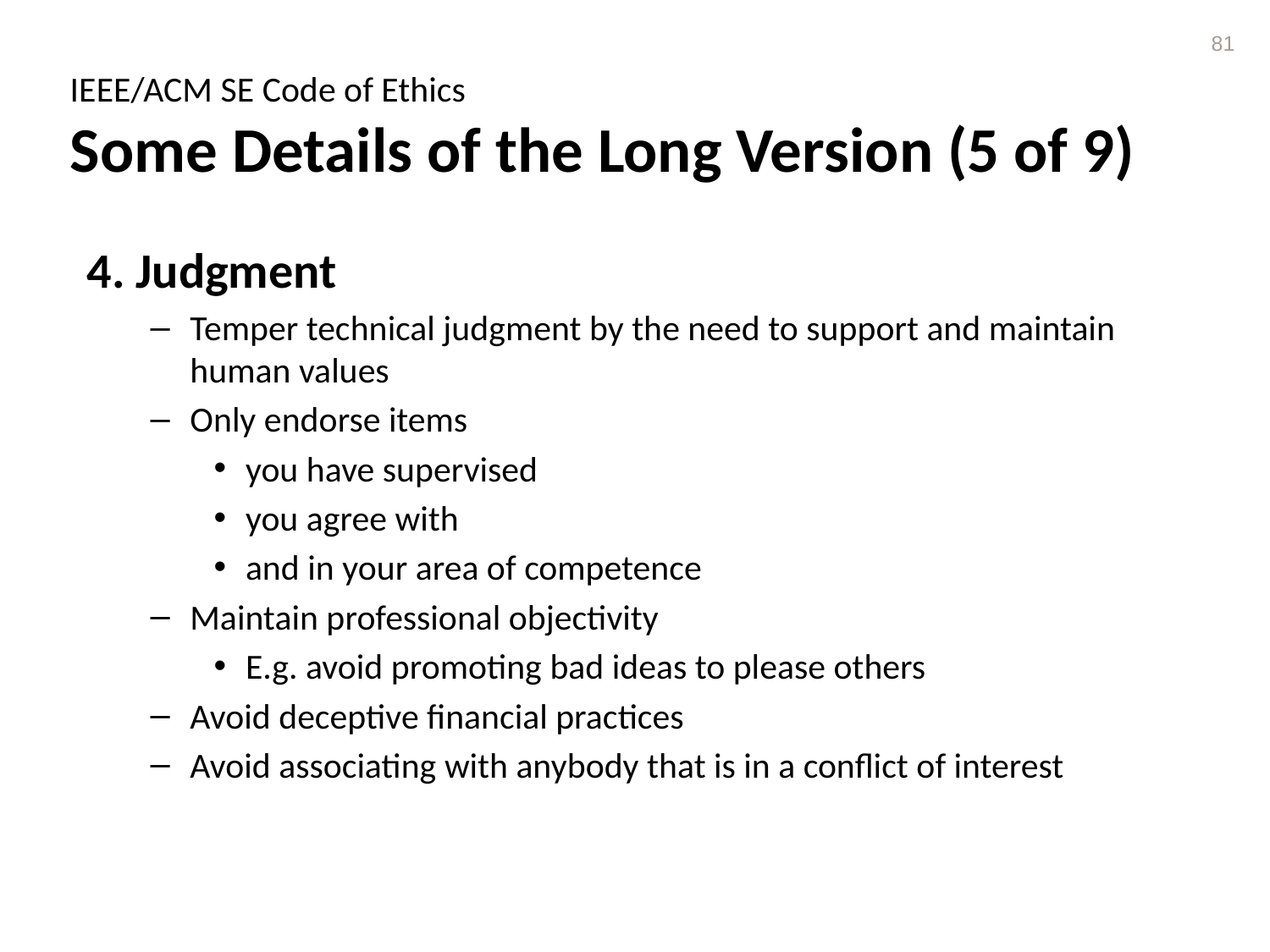

81
# IEEE/ACM SE Code of Ethics Some Details of the Long Version (5 of 9)
4. Judgment
Temper technical judgment by the need to support and maintain human values
Only endorse items
you have supervised
you agree with
and in your area of competence
Maintain professional objectivity
E.g. avoid promoting bad ideas to please others
Avoid deceptive financial practices
Avoid associating with anybody that is in a conflict of interest